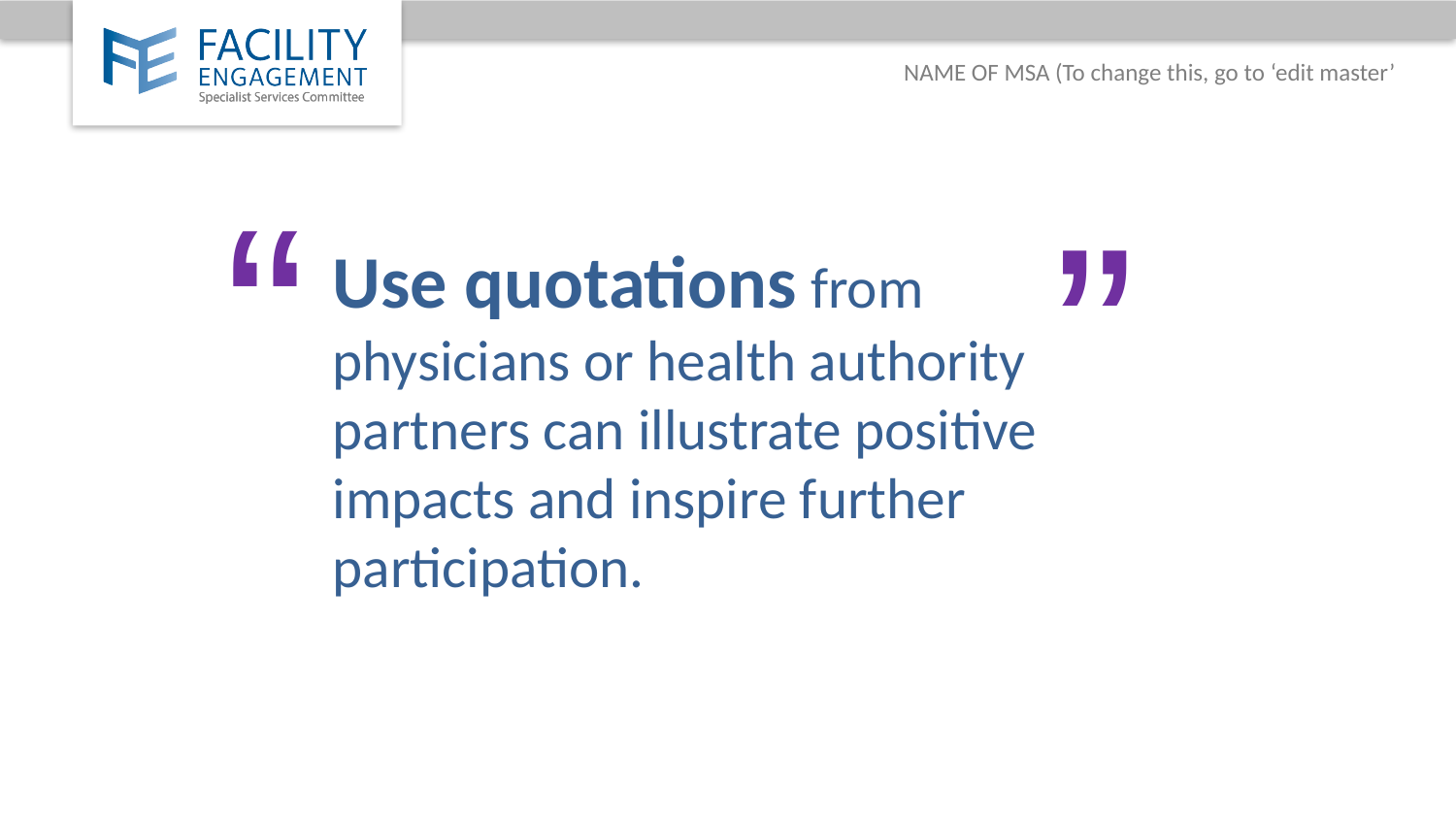

“
”
# Use quotations from physicians or health authority partners can illustrate positive impacts and inspire further participation.